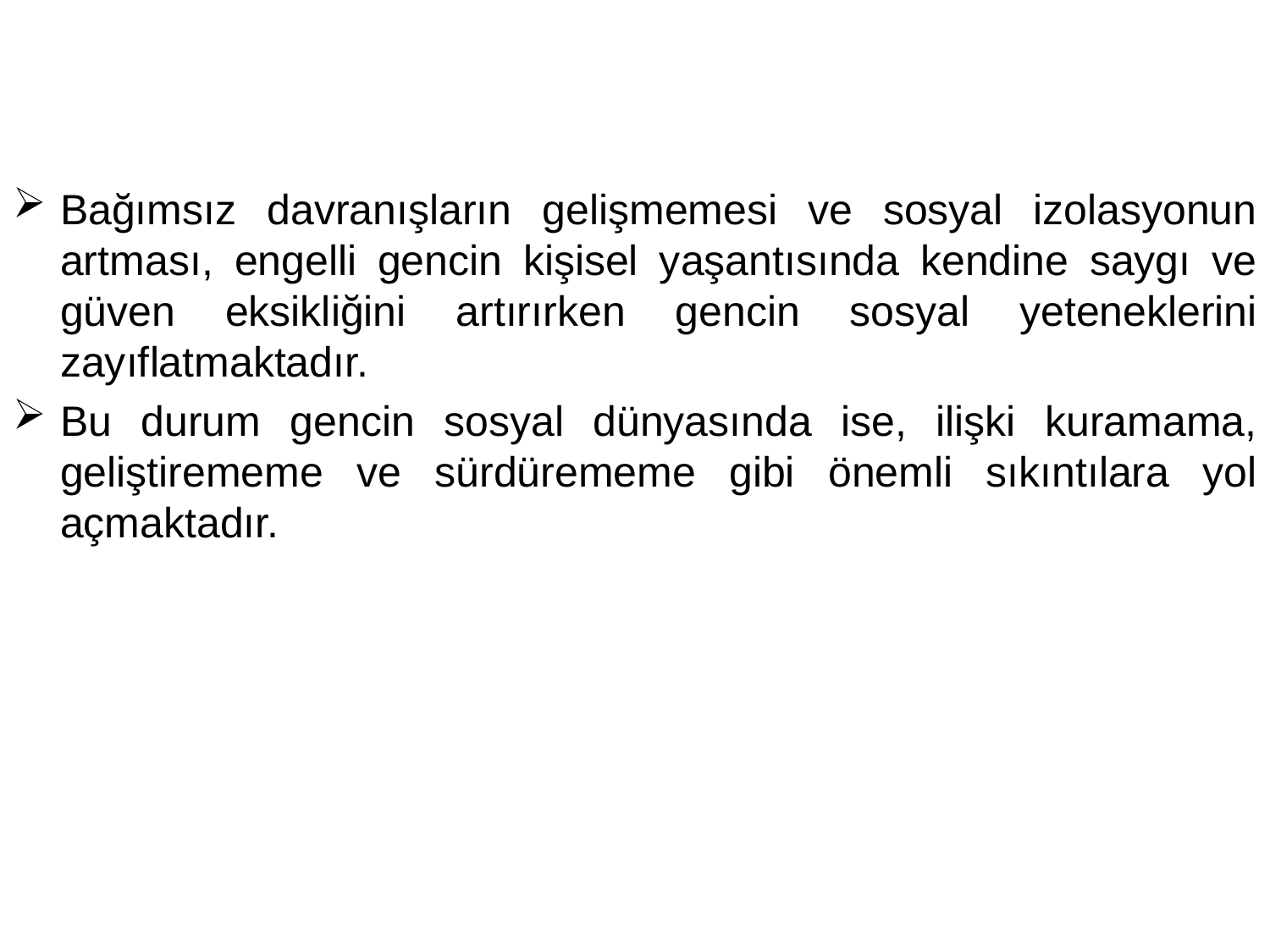

Bağımsız davranışların gelişmemesi ve sosyal izolasyonun artması, engelli gencin kişisel yaşantısında kendine saygı ve güven eksikliğini artırırken gencin sosyal yeteneklerini zayıflatmaktadır.
Bu durum gencin sosyal dünyasında ise, ilişki kuramama, geliştirememe ve sürdürememe gibi önemli sıkıntılara yol açmaktadır.